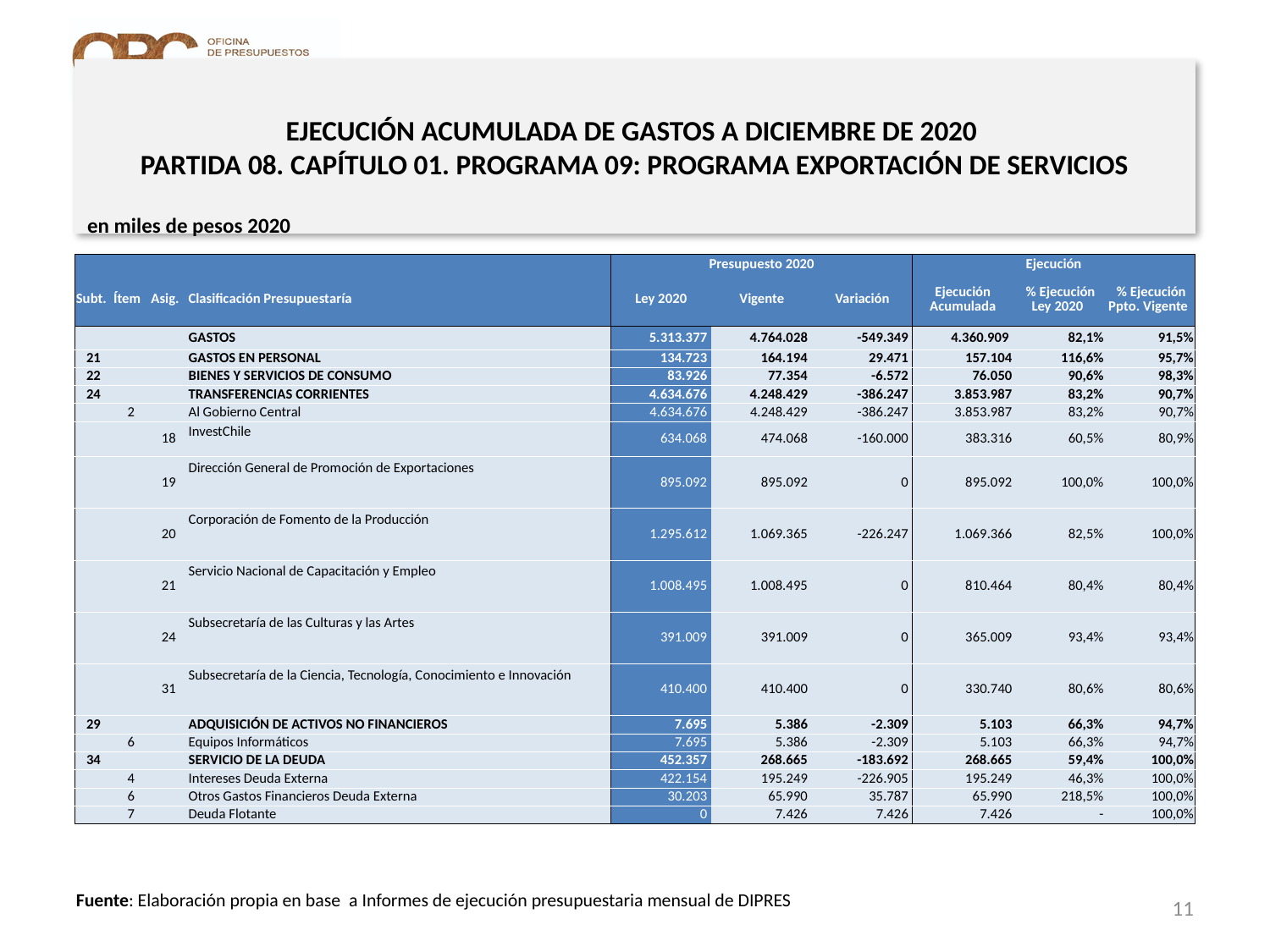

# EJECUCIÓN ACUMULADA DE GASTOS A DICIEMBRE DE 2020 PARTIDA 08. CAPÍTULO 01. PROGRAMA 09: PROGRAMA EXPORTACIÓN DE SERVICIOS
en miles de pesos 2020
|  |  |  |  | Presupuesto 2020 |  |  | Ejecución |  |  |
| --- | --- | --- | --- | --- | --- | --- | --- | --- | --- |
| Subt. | Ítem | Asig. | Clasificación Presupuestaría | Ley 2020 | Vigente | Variación | Ejecución Acumulada | % Ejecución Ley 2020 | % Ejecución Ppto. Vigente |
|  |  |  | GASTOS | 5.313.377 | 4.764.028 | -549.349 | 4.360.909 | 82,1% | 91,5% |
| 21 |  |  | GASTOS EN PERSONAL | 134.723 | 164.194 | 29.471 | 157.104 | 116,6% | 95,7% |
| 22 |  |  | BIENES Y SERVICIOS DE CONSUMO | 83.926 | 77.354 | -6.572 | 76.050 | 90,6% | 98,3% |
| 24 |  |  | TRANSFERENCIAS CORRIENTES | 4.634.676 | 4.248.429 | -386.247 | 3.853.987 | 83,2% | 90,7% |
|  | 2 |  | Al Gobierno Central | 4.634.676 | 4.248.429 | -386.247 | 3.853.987 | 83,2% | 90,7% |
|  |  | 18 | InvestChile | 634.068 | 474.068 | -160.000 | 383.316 | 60,5% | 80,9% |
|  |  | 19 | Dirección General de Promoción de Exportaciones | 895.092 | 895.092 | 0 | 895.092 | 100,0% | 100,0% |
|  |  | 20 | Corporación de Fomento de la Producción | 1.295.612 | 1.069.365 | -226.247 | 1.069.366 | 82,5% | 100,0% |
|  |  | 21 | Servicio Nacional de Capacitación y Empleo | 1.008.495 | 1.008.495 | 0 | 810.464 | 80,4% | 80,4% |
|  |  | 24 | Subsecretaría de las Culturas y las Artes | 391.009 | 391.009 | 0 | 365.009 | 93,4% | 93,4% |
|  |  | 31 | Subsecretaría de la Ciencia, Tecnología, Conocimiento e Innovación | 410.400 | 410.400 | 0 | 330.740 | 80,6% | 80,6% |
| 29 |  |  | ADQUISICIÓN DE ACTIVOS NO FINANCIEROS | 7.695 | 5.386 | -2.309 | 5.103 | 66,3% | 94,7% |
|  | 6 |  | Equipos Informáticos | 7.695 | 5.386 | -2.309 | 5.103 | 66,3% | 94,7% |
| 34 |  |  | SERVICIO DE LA DEUDA | 452.357 | 268.665 | -183.692 | 268.665 | 59,4% | 100,0% |
|  | 4 |  | Intereses Deuda Externa | 422.154 | 195.249 | -226.905 | 195.249 | 46,3% | 100,0% |
|  | 6 |  | Otros Gastos Financieros Deuda Externa | 30.203 | 65.990 | 35.787 | 65.990 | 218,5% | 100,0% |
|  | 7 |  | Deuda Flotante | 0 | 7.426 | 7.426 | 7.426 | - | 100,0% |
11